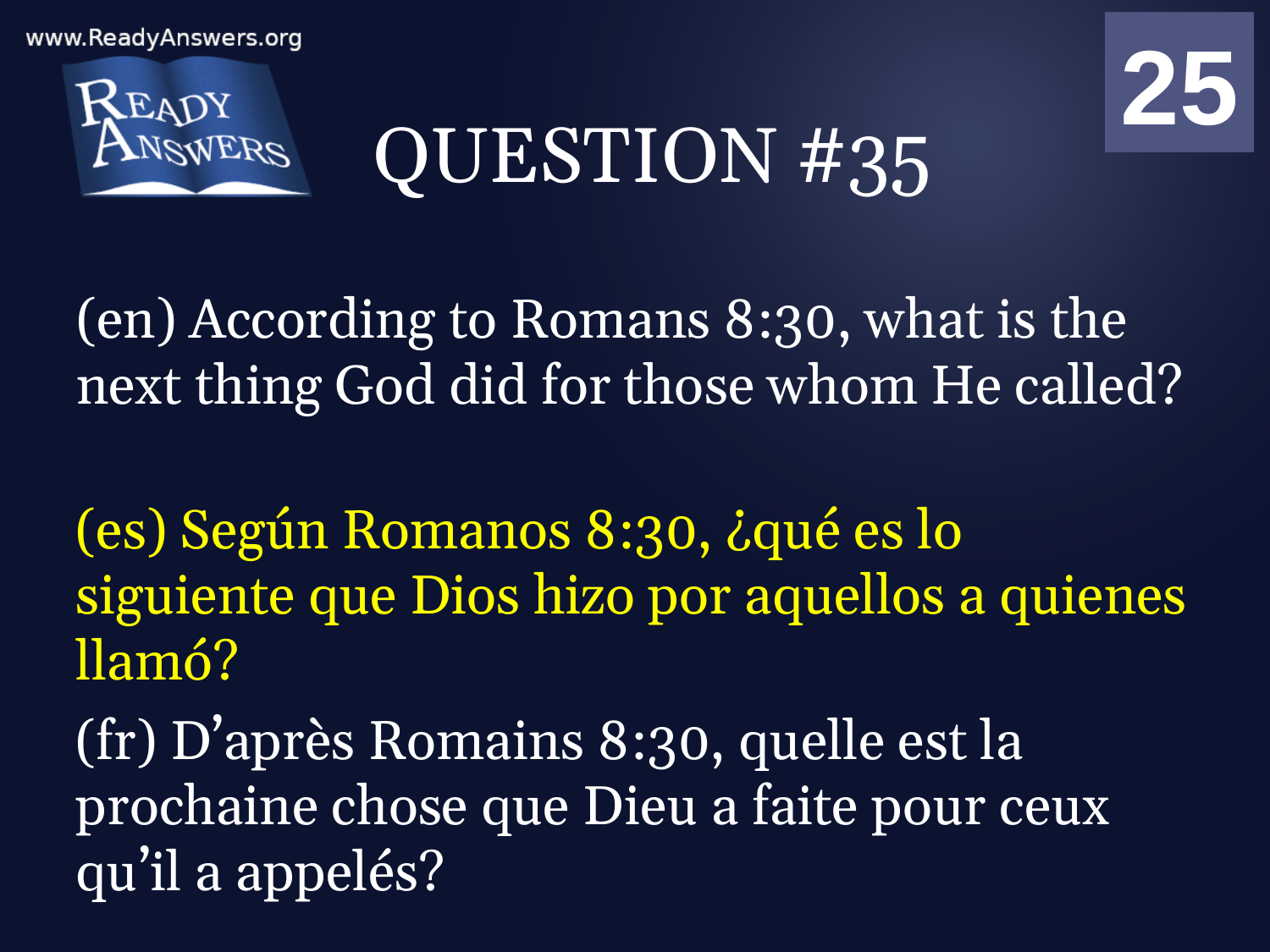

01
02
03
04
05
06
07
08
09
10
11
12
13
14
15
16
17
18
19
20
21
22
23
24
25
00
# QUESTION #35
(en) According to Romans 8:30, what is the next thing God did for those whom He called?
(es) Según Romanos 8:30, ¿qué es lo siguiente que Dios hizo por aquellos a quienes llamó?
(fr) D’après Romains 8:30, quelle est la prochaine chose que Dieu a faite pour ceux qu’il a appelés?